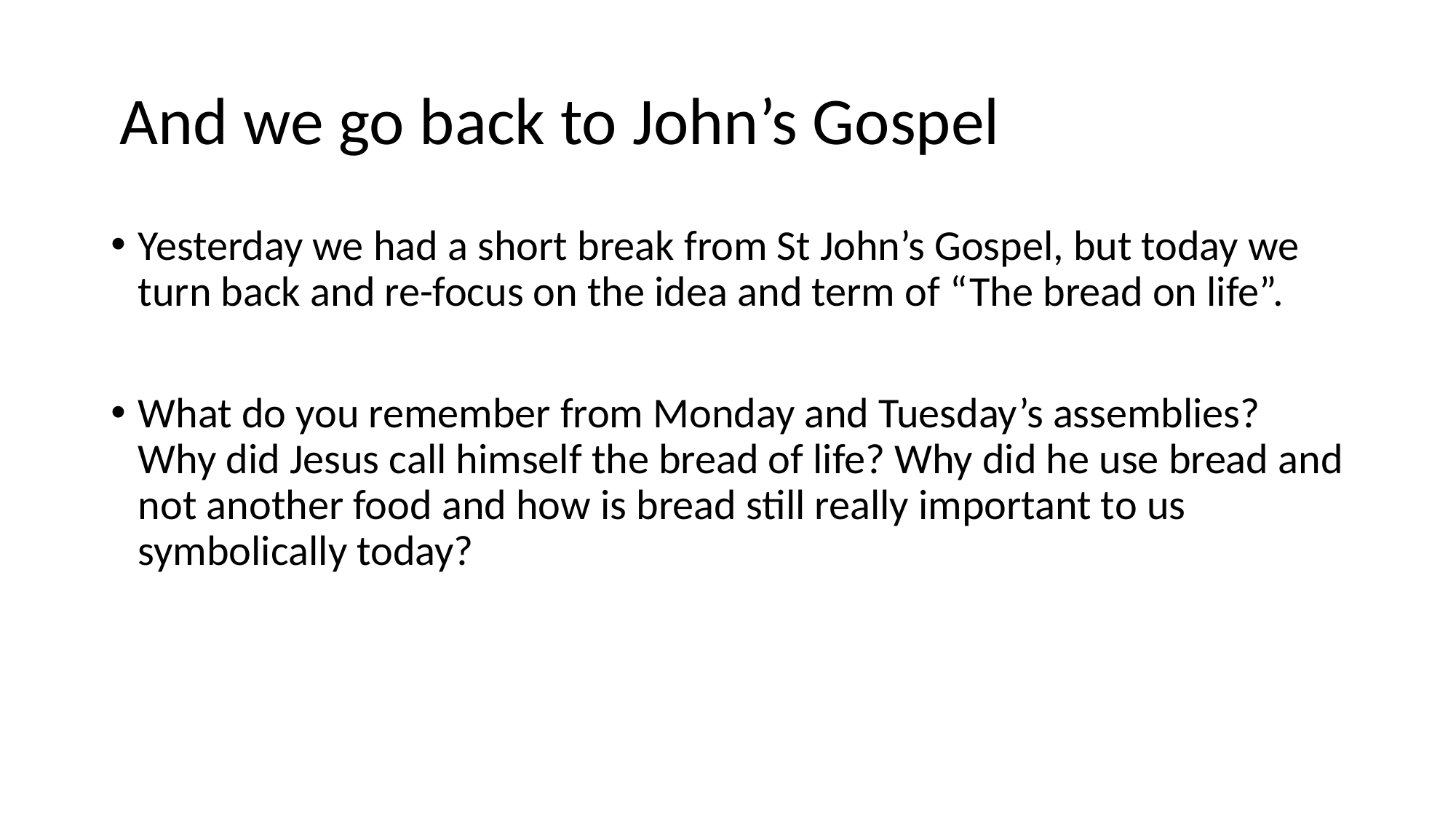

# And we go back to John’s Gospel
Yesterday we had a short break from St John’s Gospel, but today we turn back and re-focus on the idea and term of “The bread on life”.

What do you remember from Monday and Tuesday’s assemblies? Why did Jesus call himself the bread of life? Why did he use bread and not another food and how is bread still really important to us symbolically today?